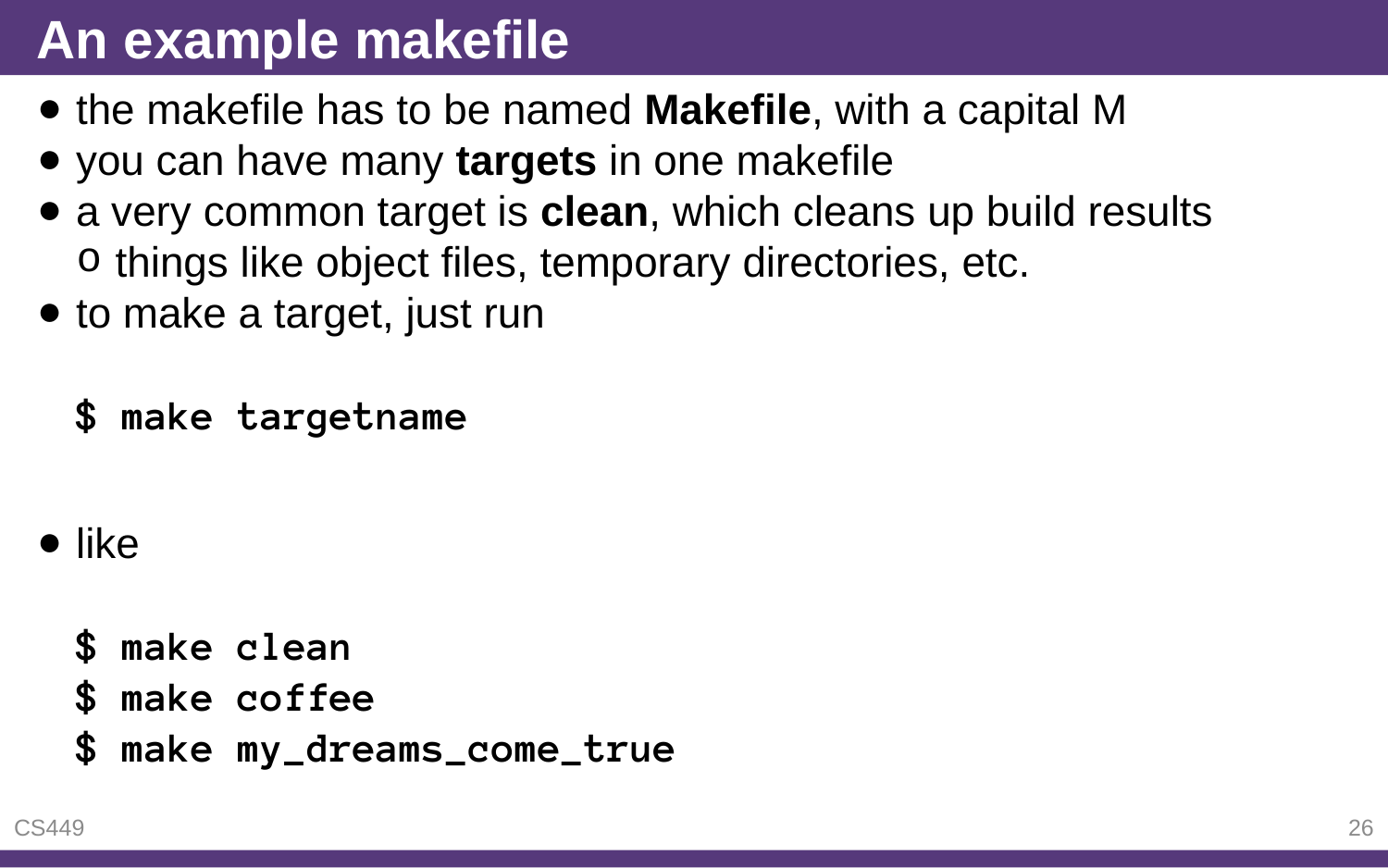

# An example makefile
the makefile has to be named Makefile, with a capital M
you can have many targets in one makefile
a very common target is clean, which cleans up build results
things like object files, temporary directories, etc.
to make a target, just run

$ make targetname

like

$ make clean
$ make coffee
$ make my_dreams_come_true
CS449
26